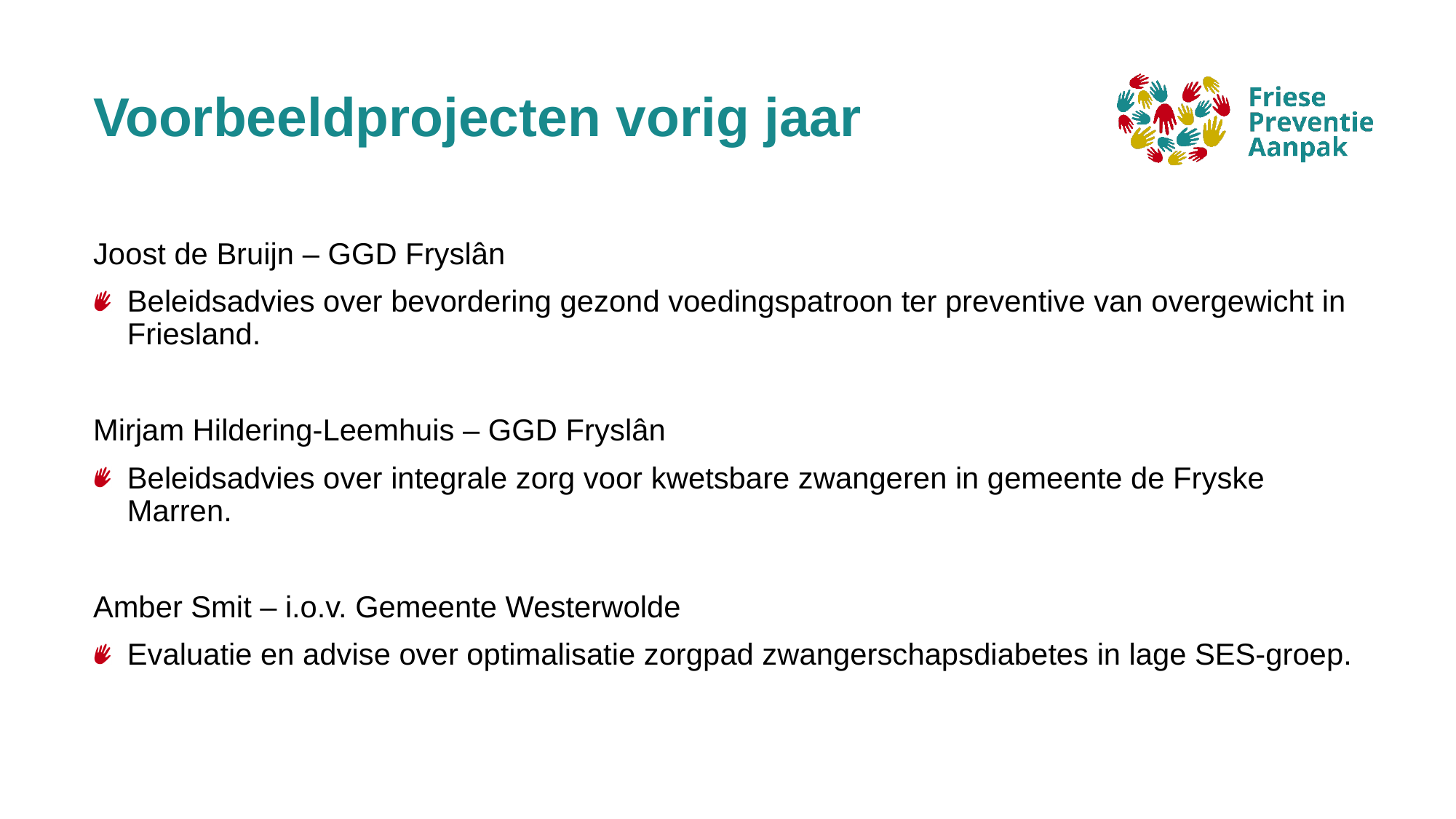

# Voorbeeldprojecten vorig jaar
Joost de Bruijn – GGD Fryslân
Beleidsadvies over bevordering gezond voedingspatroon ter preventive van overgewicht in Friesland.

Mirjam Hildering-Leemhuis – GGD Fryslân
Beleidsadvies over integrale zorg voor kwetsbare zwangeren in gemeente de Fryske Marren.

Amber Smit – i.o.v. Gemeente Westerwolde
Evaluatie en advise over optimalisatie zorgpad zwangerschapsdiabetes in lage SES-groep.